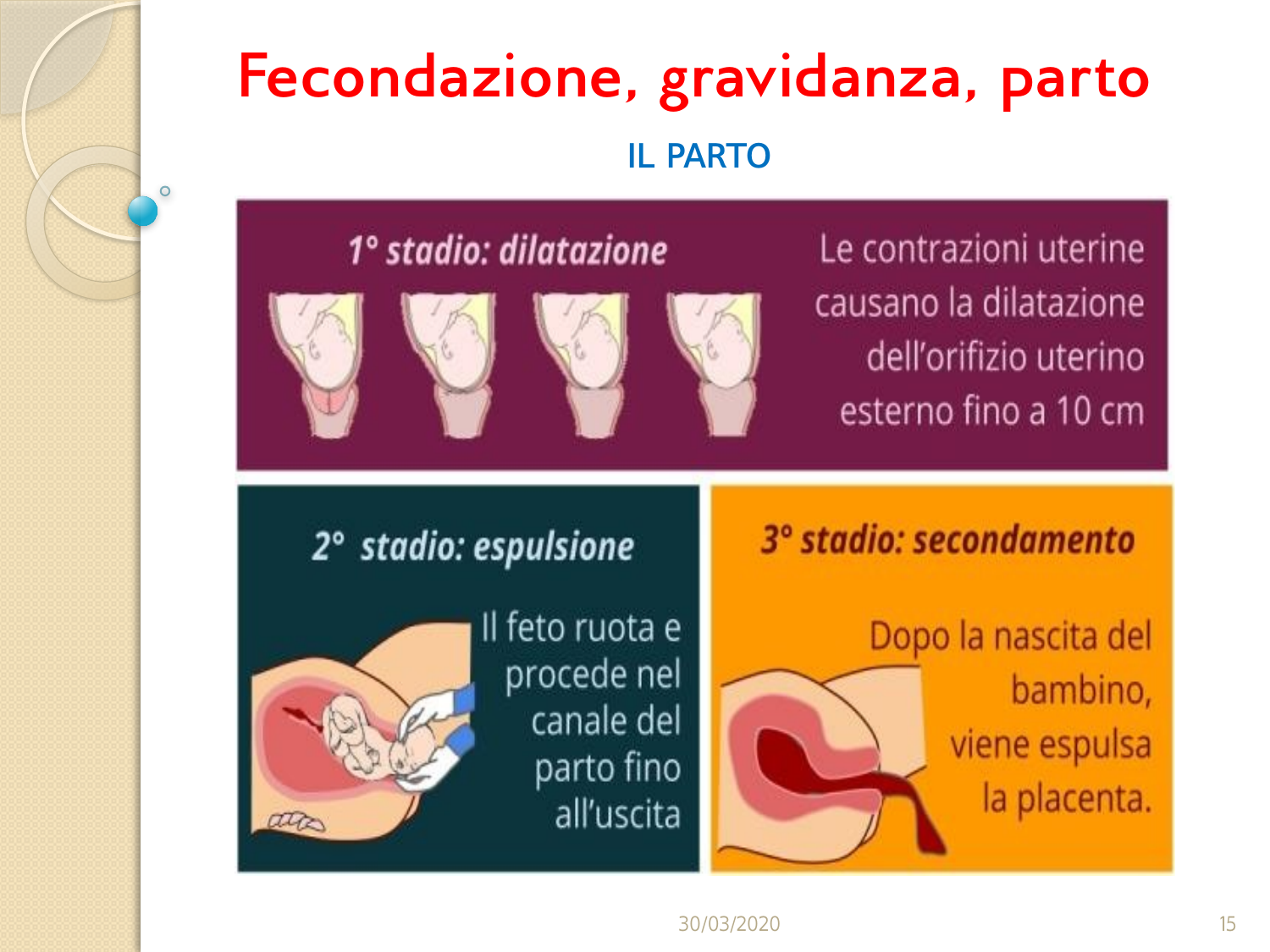

# Fecondazione, gravidanza, parto
Il parto

30/03/2020
15